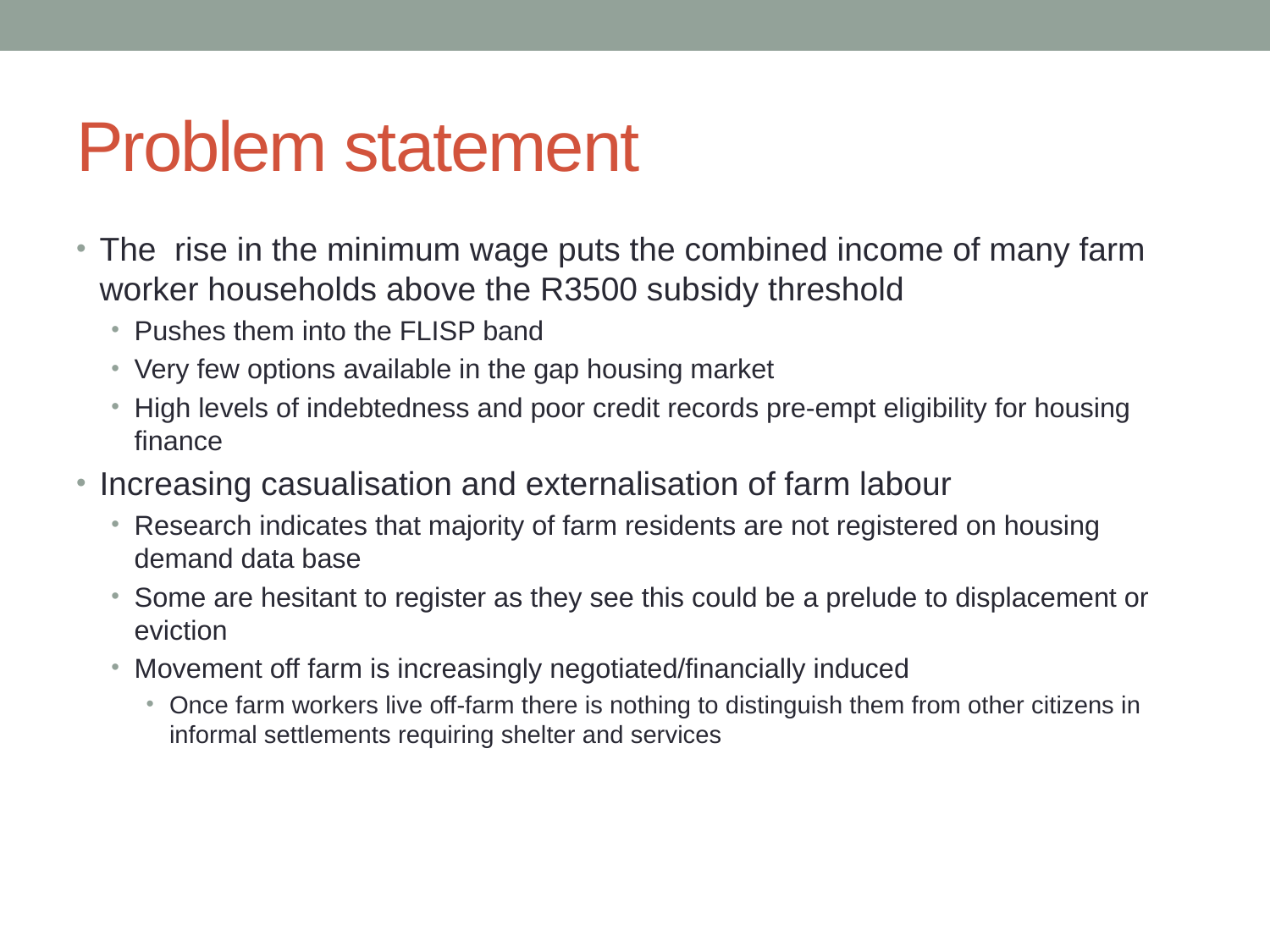

# Problem statement
The  rise in the minimum wage puts the combined income of many farm worker households above the R3500 subsidy threshold
Pushes them into the FLISP band
Very few options available in the gap housing market
High levels of indebtedness and poor credit records pre-empt eligibility for housing finance
Increasing casualisation and externalisation of farm labour
Research indicates that majority of farm residents are not registered on housing demand data base
Some are hesitant to register as they see this could be a prelude to displacement or eviction
Movement off farm is increasingly negotiated/financially induced
Once farm workers live off-farm there is nothing to distinguish them from other citizens in informal settlements requiring shelter and services